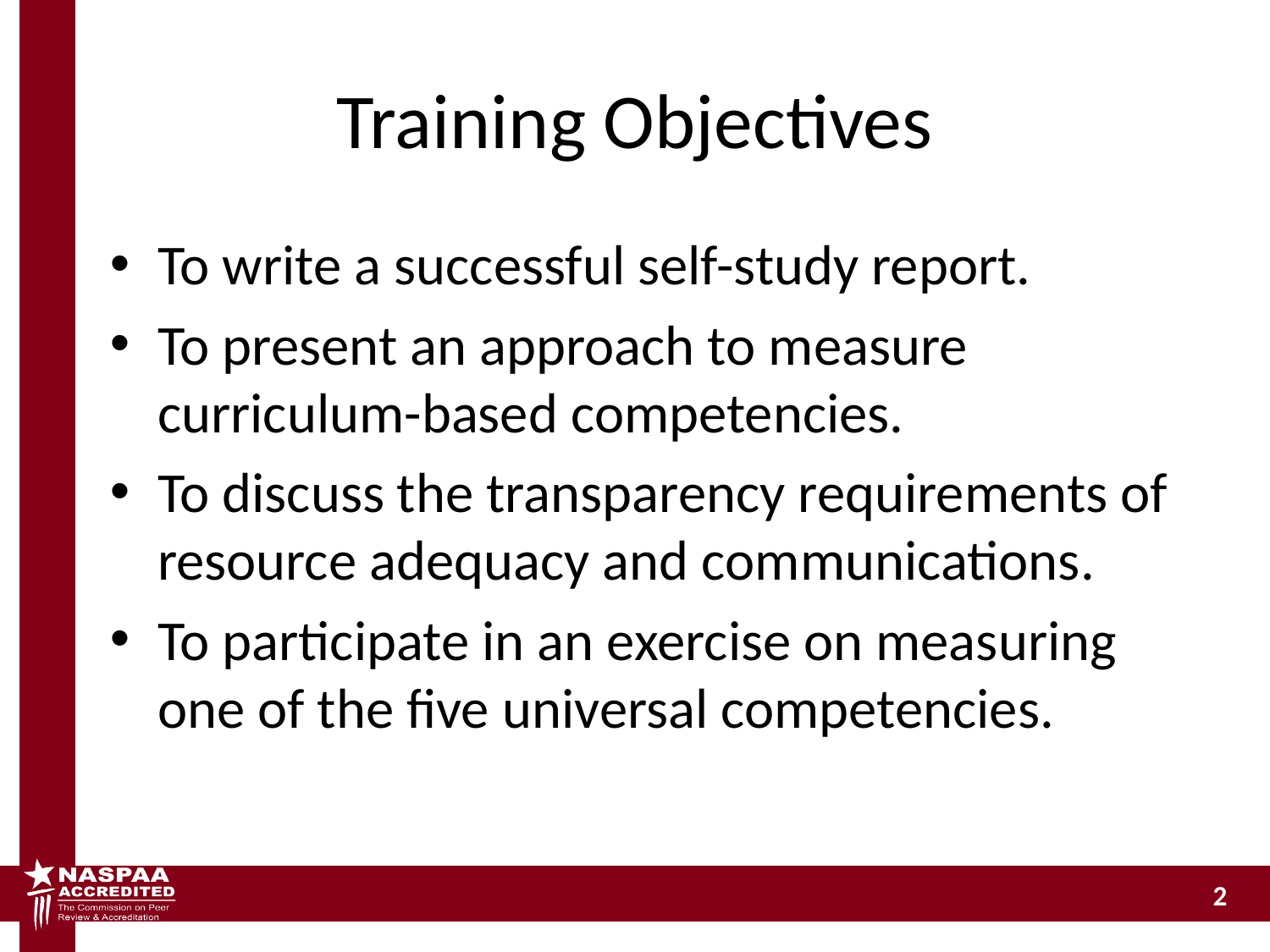

# Training Objectives
To write a successful self-study report.
To present an approach to measure curriculum-based competencies.
To discuss the transparency requirements of resource adequacy and communications.
To participate in an exercise on measuring one of the five universal competencies.
2